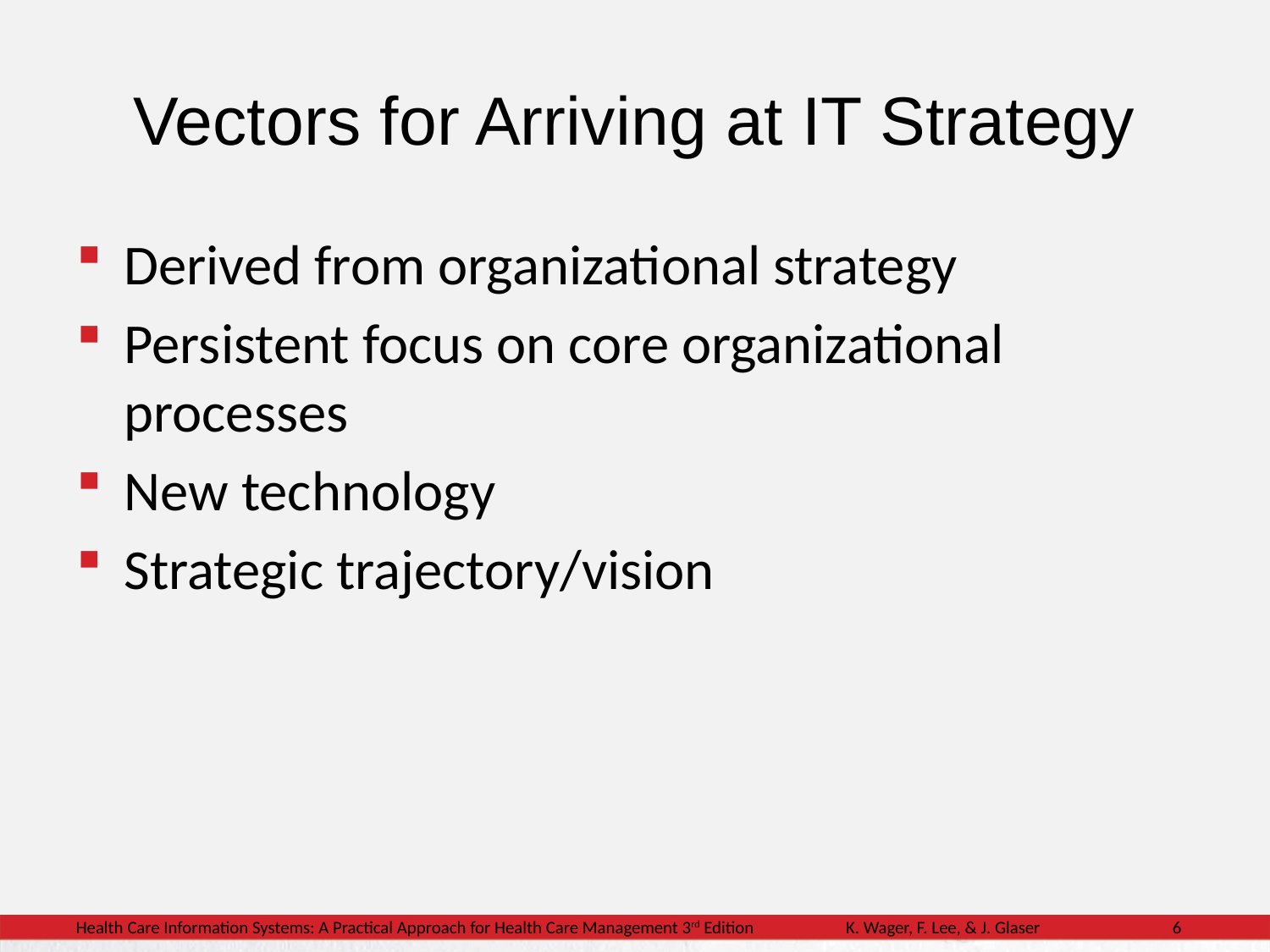

Vectors for Arriving at IT Strategy
Derived from organizational strategy
Persistent focus on core organizational processes
New technology
Strategic trajectory/vision